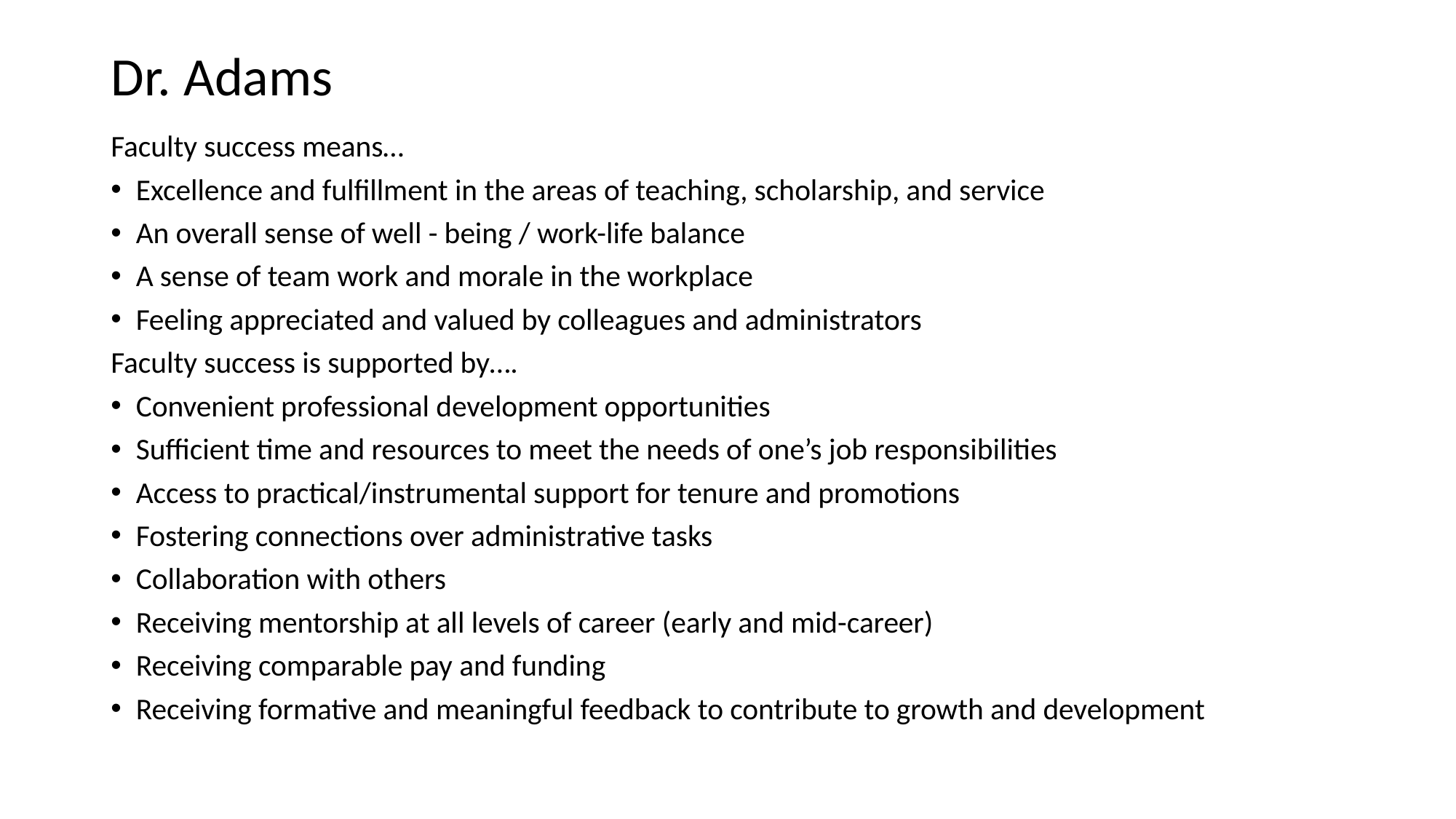

# Dr. Adams
Faculty success means…
Excellence and fulfillment in the areas of teaching, scholarship, and service
An overall sense of well - being / work-life balance
A sense of team work and morale in the workplace
Feeling appreciated and valued by colleagues and administrators
Faculty success is supported by….
Convenient professional development opportunities
Sufficient time and resources to meet the needs of one’s job responsibilities
Access to practical/instrumental support for tenure and promotions
Fostering connections over administrative tasks
Collaboration with others
Receiving mentorship at all levels of career (early and mid-career)
Receiving comparable pay and funding
Receiving formative and meaningful feedback to contribute to growth and development